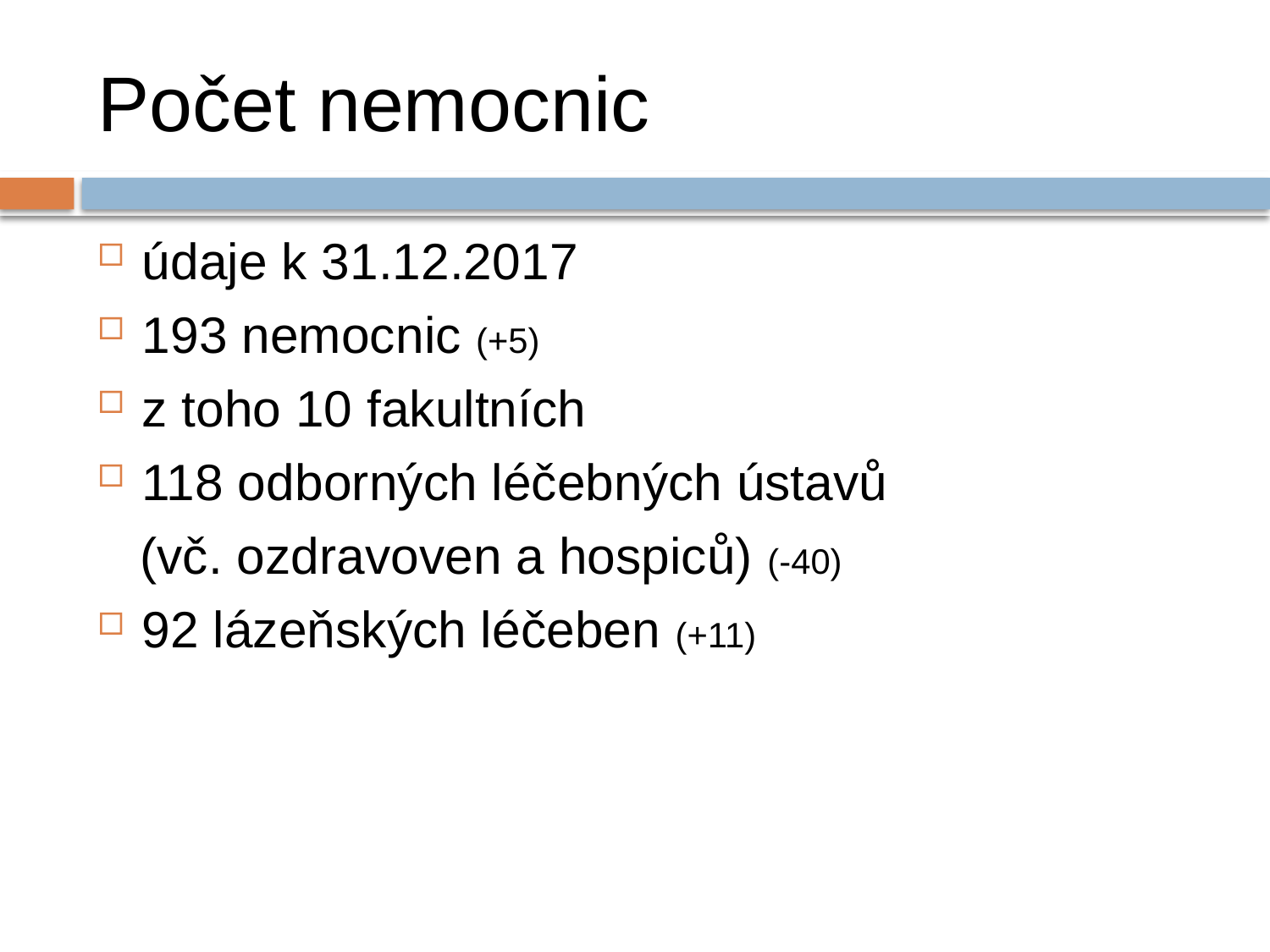

# Počet nemocnic
údaje k 31.12.2017
193 nemocnic (+5)
z toho 10 fakultních
118 odborných léčebných ústavů
   (vč. ozdravoven a hospiců) (-40)
92 lázeňských léčeben (+11)